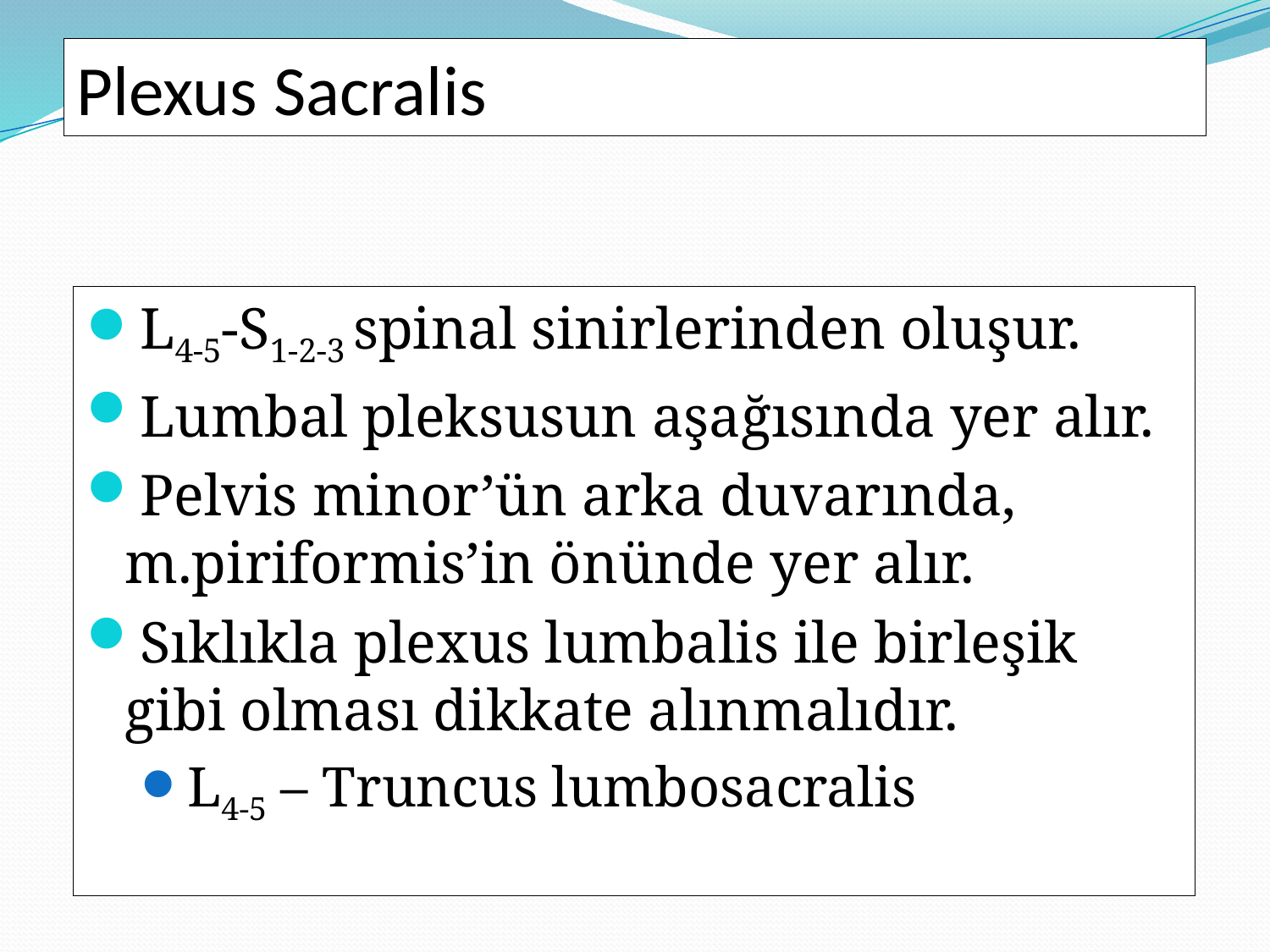

# Plexus Sacralis
L4-5-S1-2-3 spinal sinirlerinden oluşur.
Lumbal pleksusun aşağısında yer alır.
Pelvis minor’ün arka duvarında, m.piriformis’in önünde yer alır.
Sıklıkla plexus lumbalis ile birleşik gibi olması dikkate alınmalıdır.
L4-5 – Truncus lumbosacralis